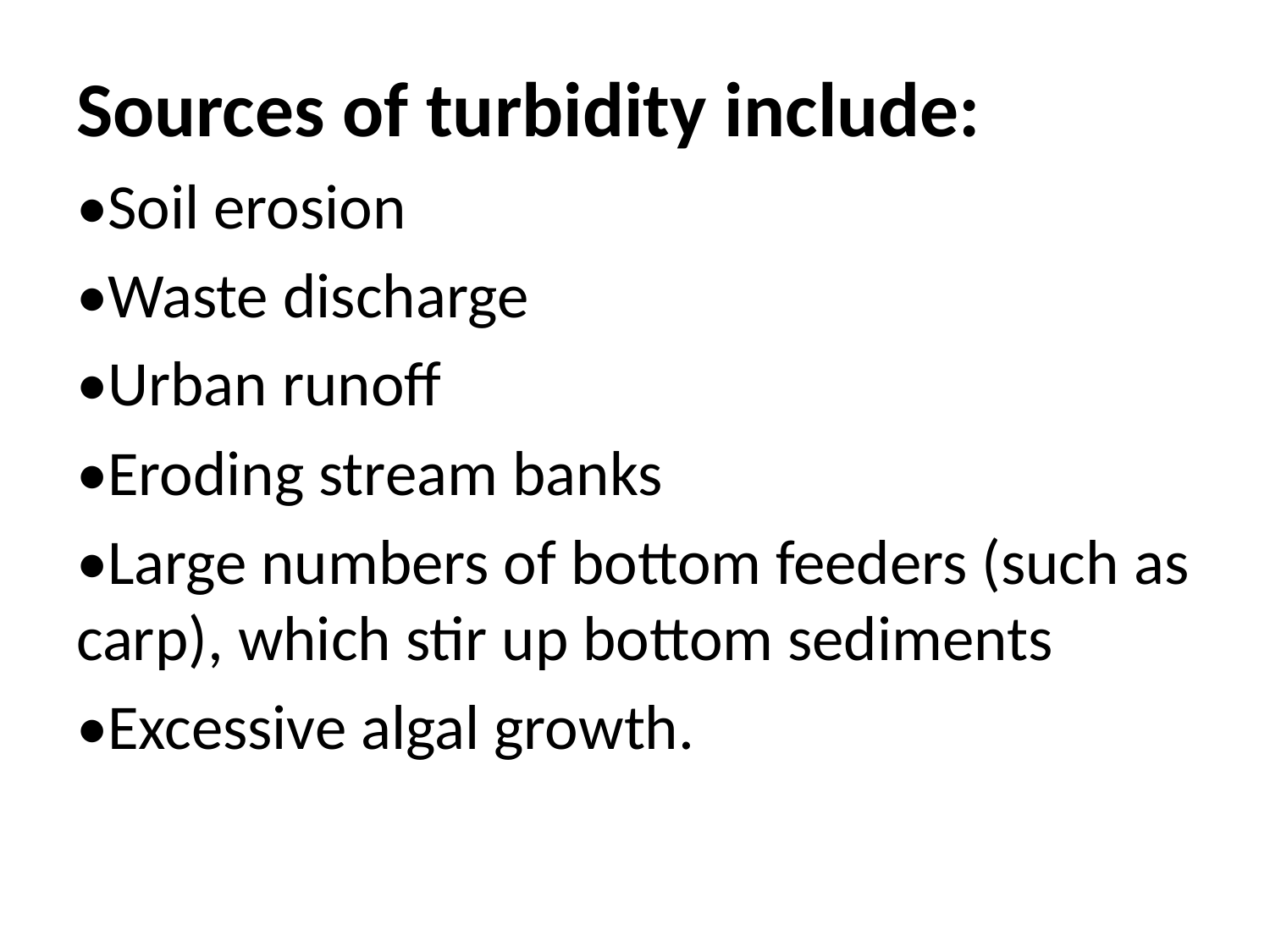

Sources of turbidity include:
•Soil erosion
•Waste discharge
•Urban runoff
•Eroding stream banks
•Large numbers of bottom feeders (such as carp), which stir up bottom sediments
•Excessive algal growth.